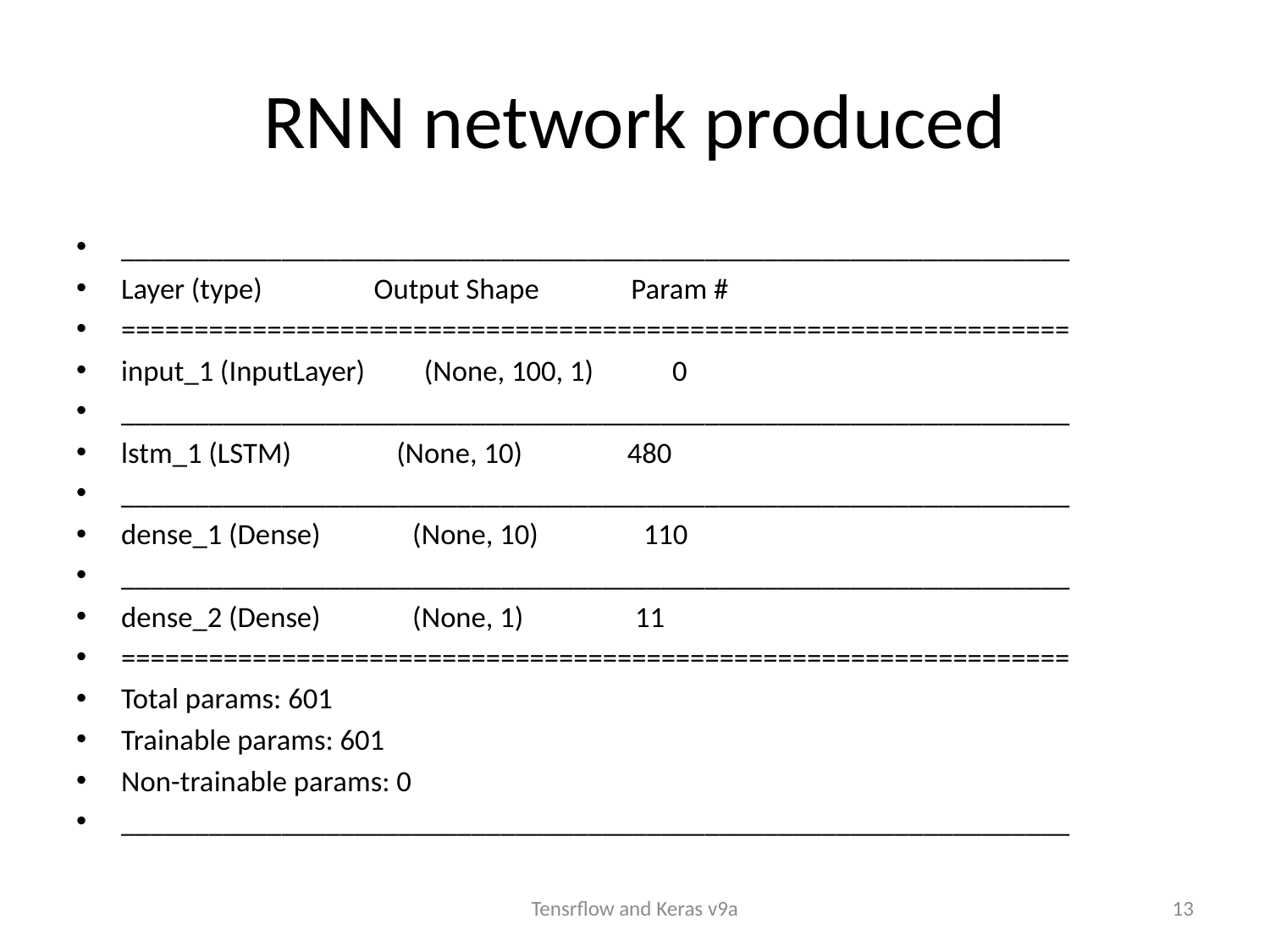

# RNN network produced
_________________________________________________________________
Layer (type)                 Output Shape              Param #
=================================================================
input_1 (InputLayer)         (None, 100, 1)            0
_________________________________________________________________
lstm_1 (LSTM)                (None, 10)                480
_________________________________________________________________
dense_1 (Dense)              (None, 10)                110
_________________________________________________________________
dense_2 (Dense)              (None, 1)                 11
=================================================================
Total params: 601
Trainable params: 601
Non-trainable params: 0
_________________________________________________________________
Tensrflow and Keras v9a
13